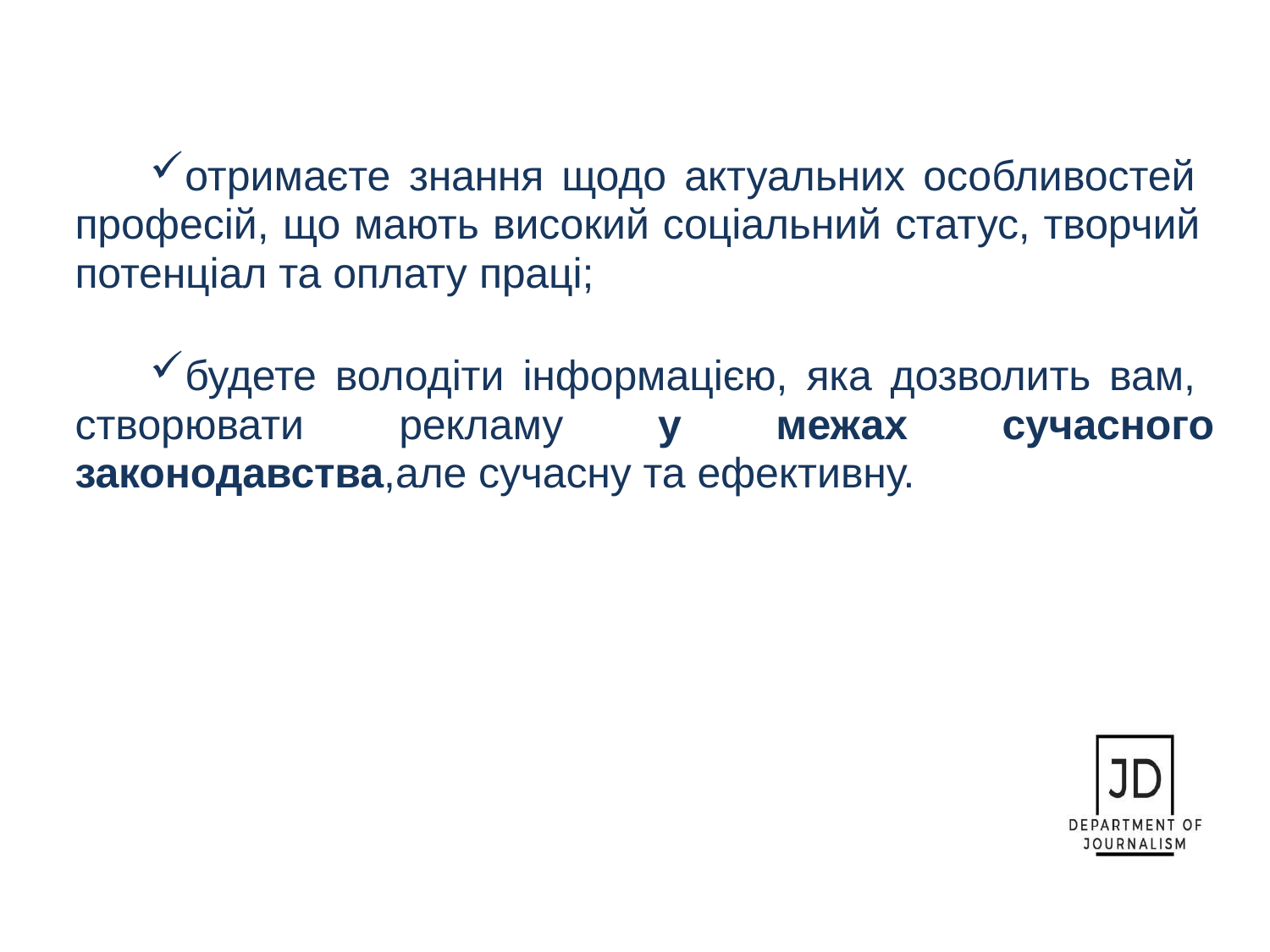

отримаєте знання щодо актуальних особливостей  професій, що мають високий соціальний статус, творчий  потенціал та оплату праці;

будете володіти інформацією, яка дозволить вам,  створювати рекламу у межах сучасного законодавства,але сучасну та ефективну.